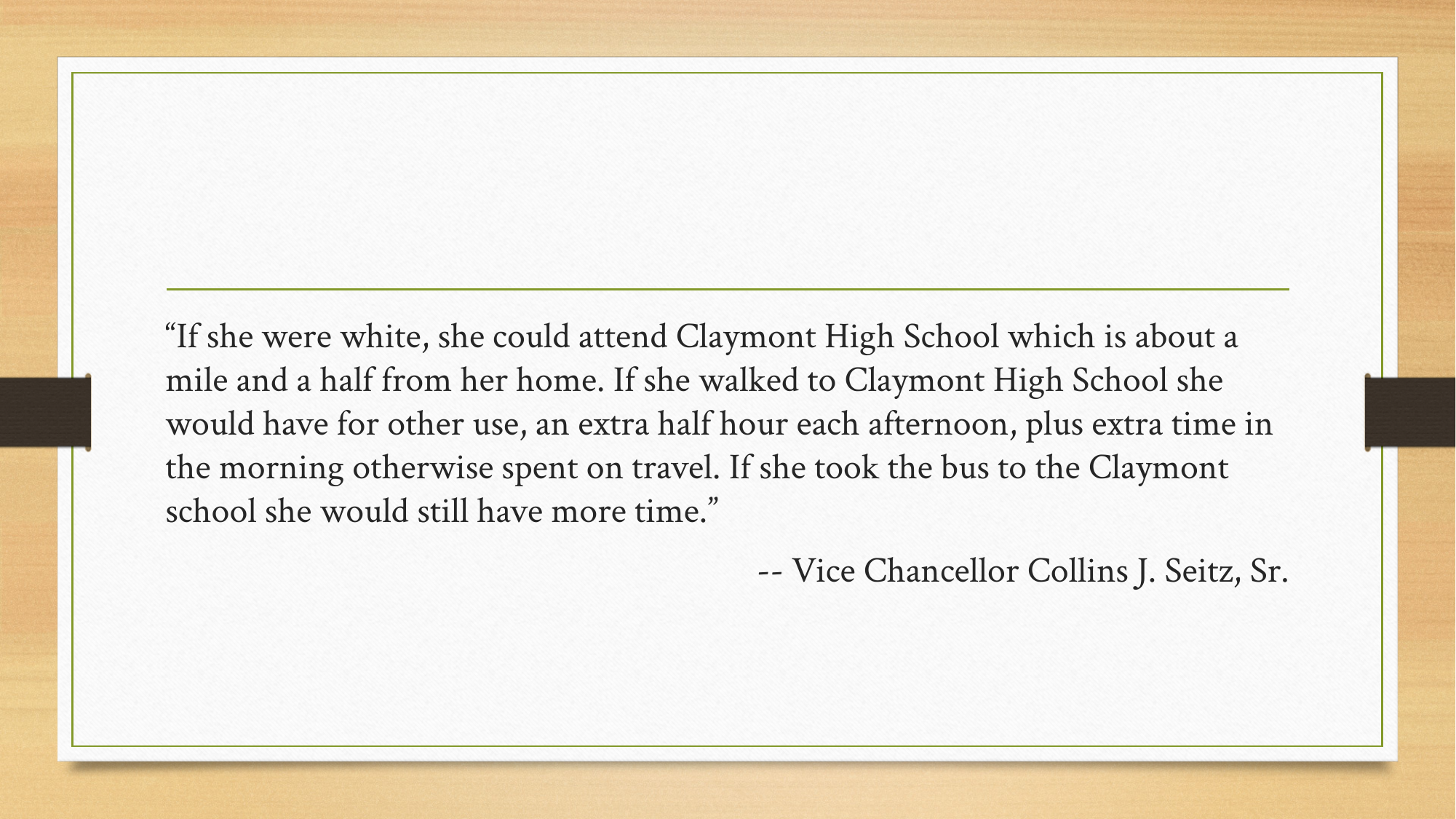

“If she were white, she could attend Claymont High School which is about a mile and a half from her home. If she walked to Claymont High School she would have for other use, an extra half hour each afternoon, plus extra time in the morning otherwise spent on travel. If she took the bus to the Claymont school she would still have more time.”
-- Vice Chancellor Collins J. Seitz, Sr.